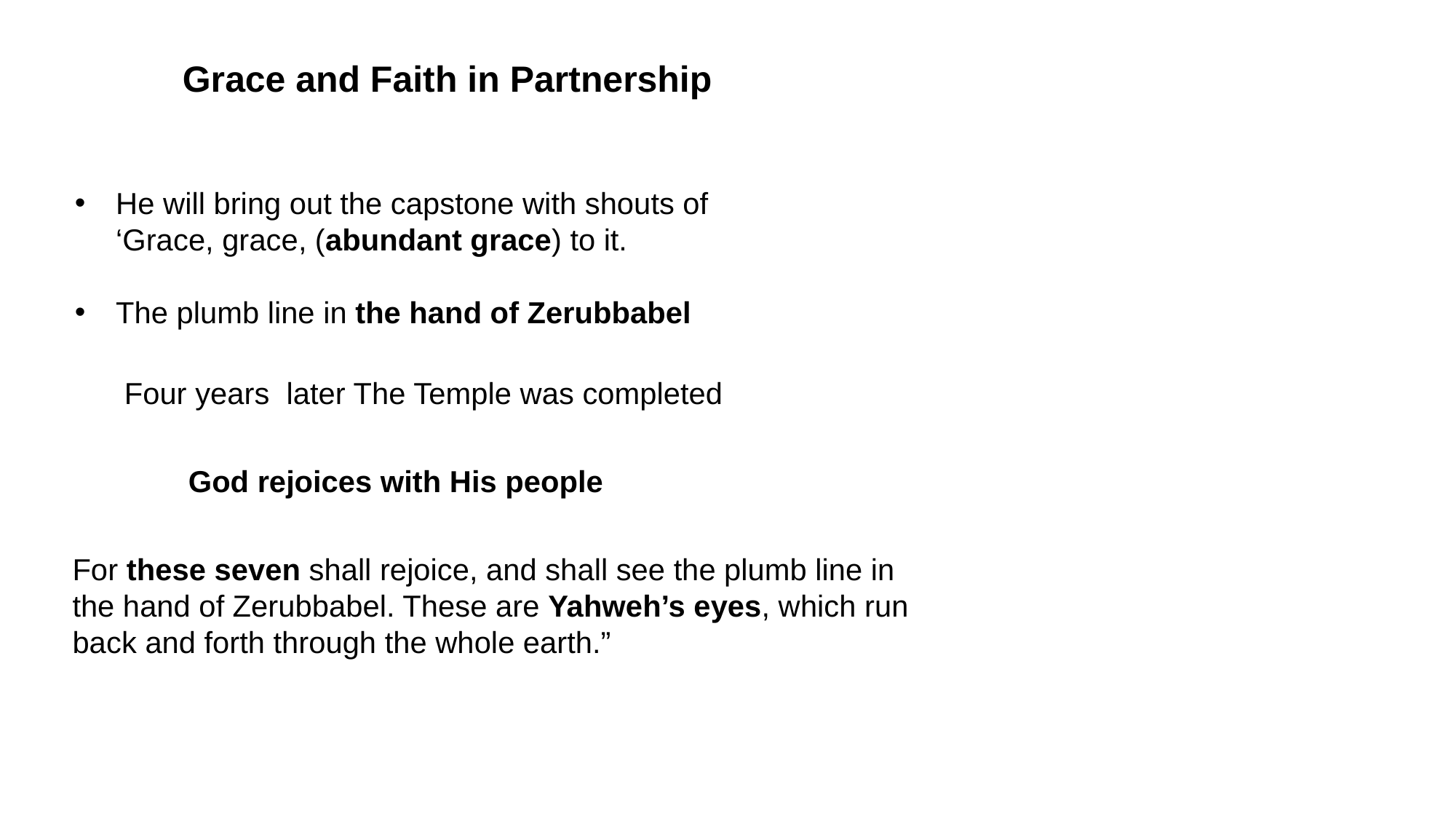

Grace and Faith in Partnership
He will bring out the capstone with shouts of ‘Grace, grace, (abundant grace) to it.

The plumb line in the hand of Zerubbabel
Four years  later The Temple was completed
God rejoices with His people
For these seven shall rejoice, and shall see the plumb line in the hand of Zerubbabel. These are Yahweh’s eyes, which run back and forth through the whole earth.”